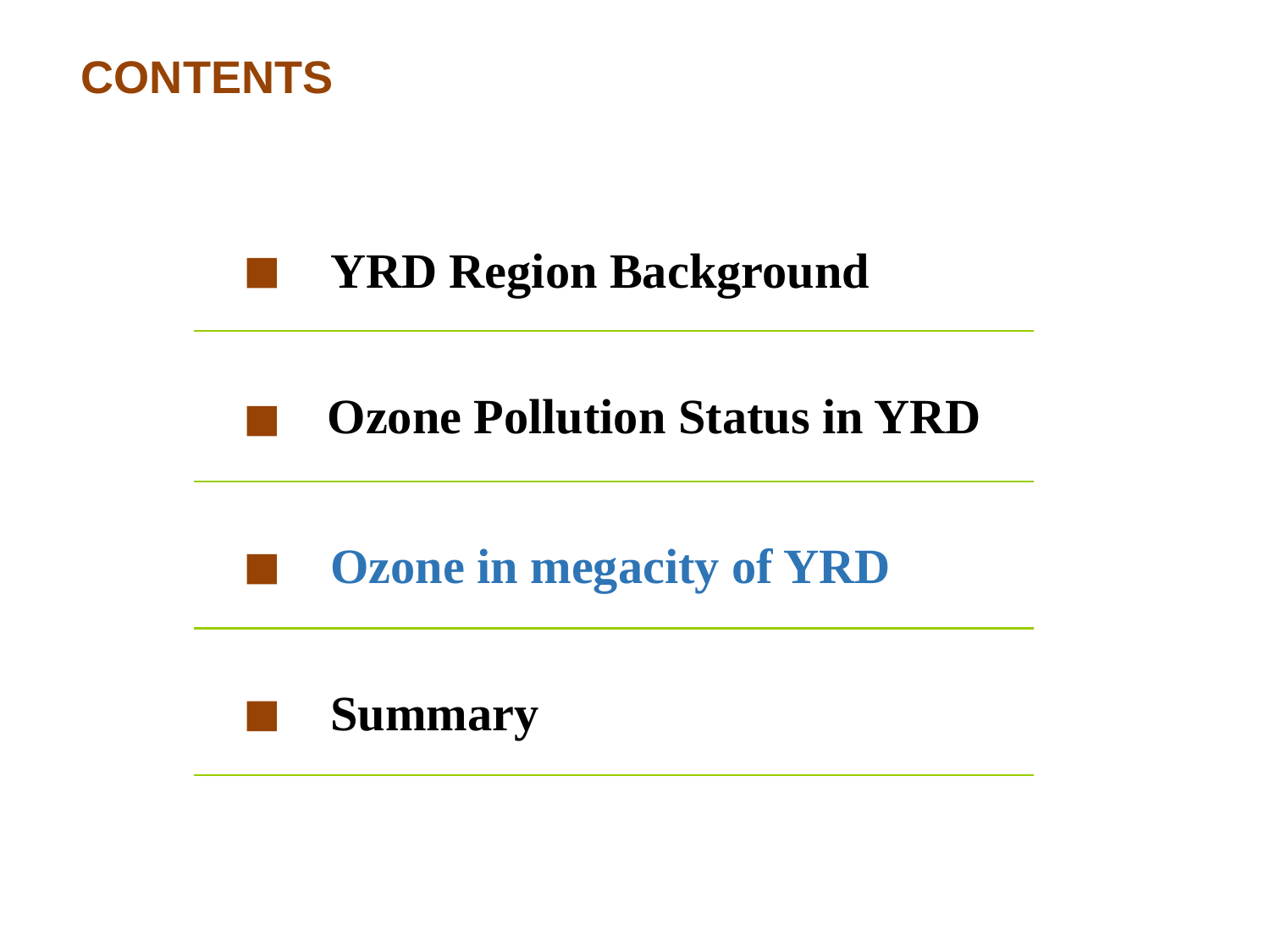

CONTENTS
YRD Region Background

Ozone Pollution Status in YRD

Ozone in megacity of YRD

Summary